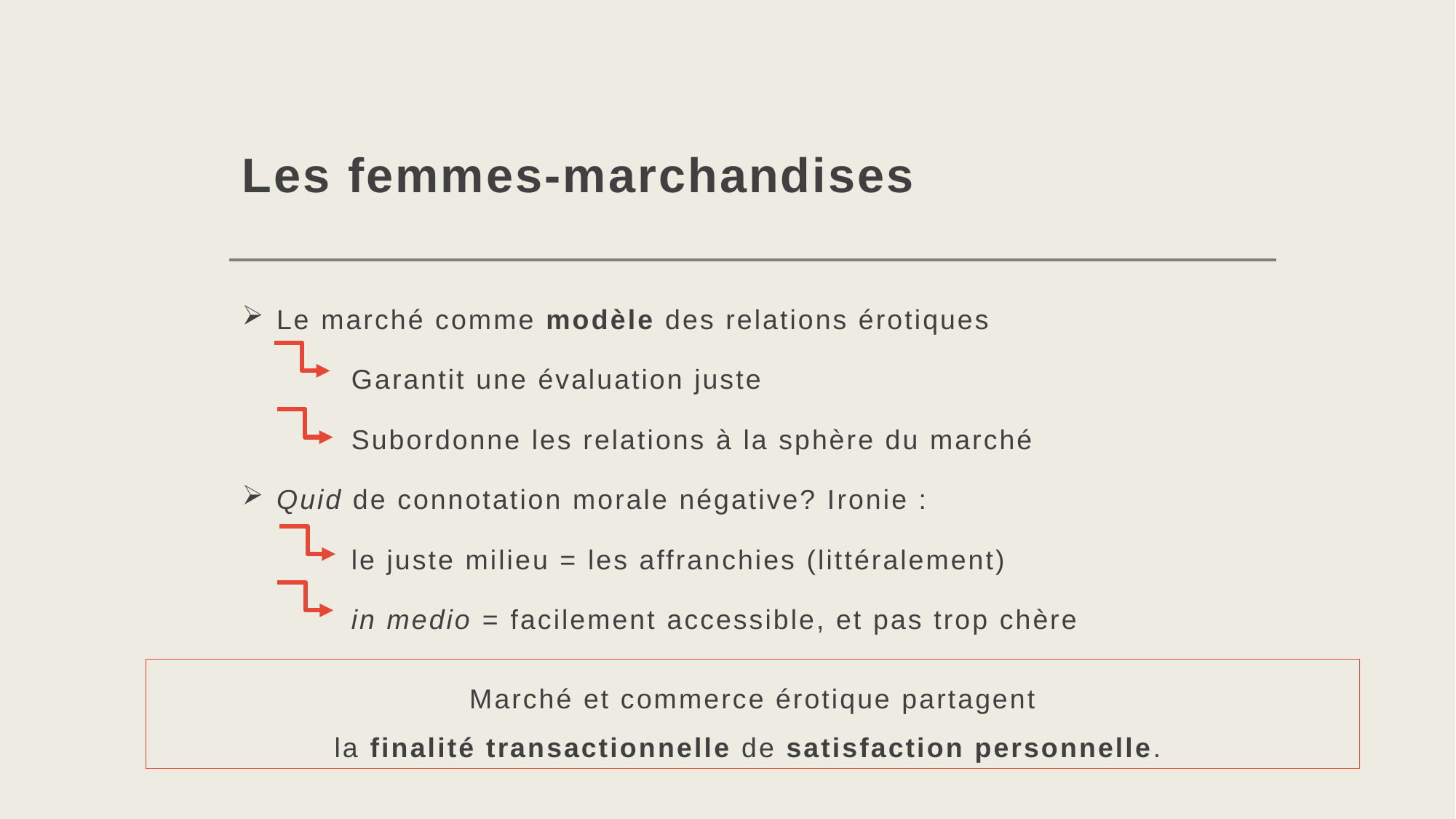

# Les femmes-marchandises
Le marché comme modèle des relations érotiques
	Garantit une évaluation juste
	Subordonne les relations à la sphère du marché
Quid de connotation morale négative? Ironie :
	le juste milieu = les affranchies (littéralement)
	in medio = facilement accessible, et pas trop chère

Marché et commerce érotique partagent
la finalité transactionnelle de satisfaction personnelle.